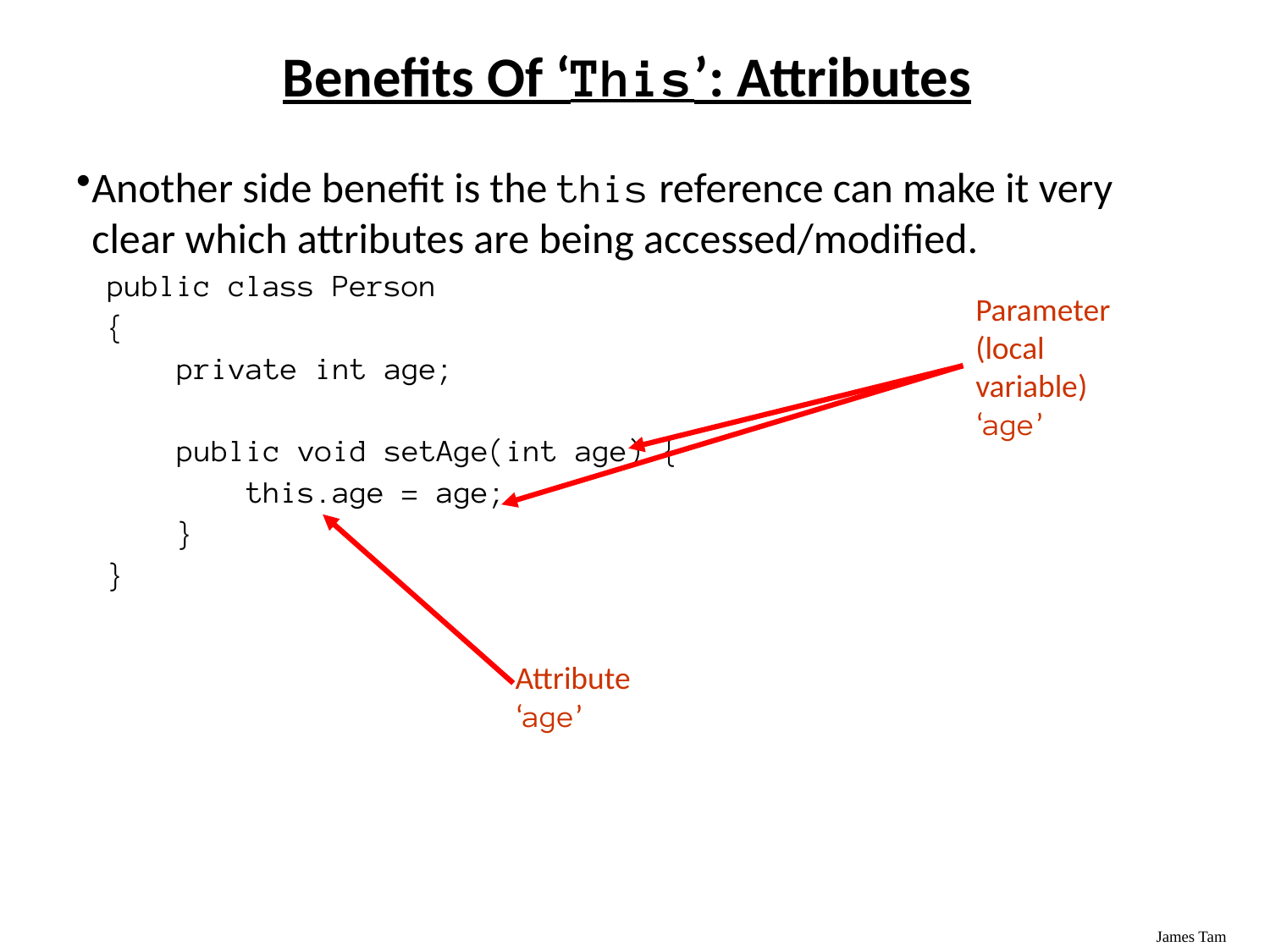

Benefits Of ‘This’: Attributes
Another side benefit is the this reference can make it very clear which attributes are being accessed/modified.
public class Person
{
    private int age;

    public void setAge(int age) {
        this.age = age;
    }
}
Parameter (local variable) ‘age’

Attribute ‘age’